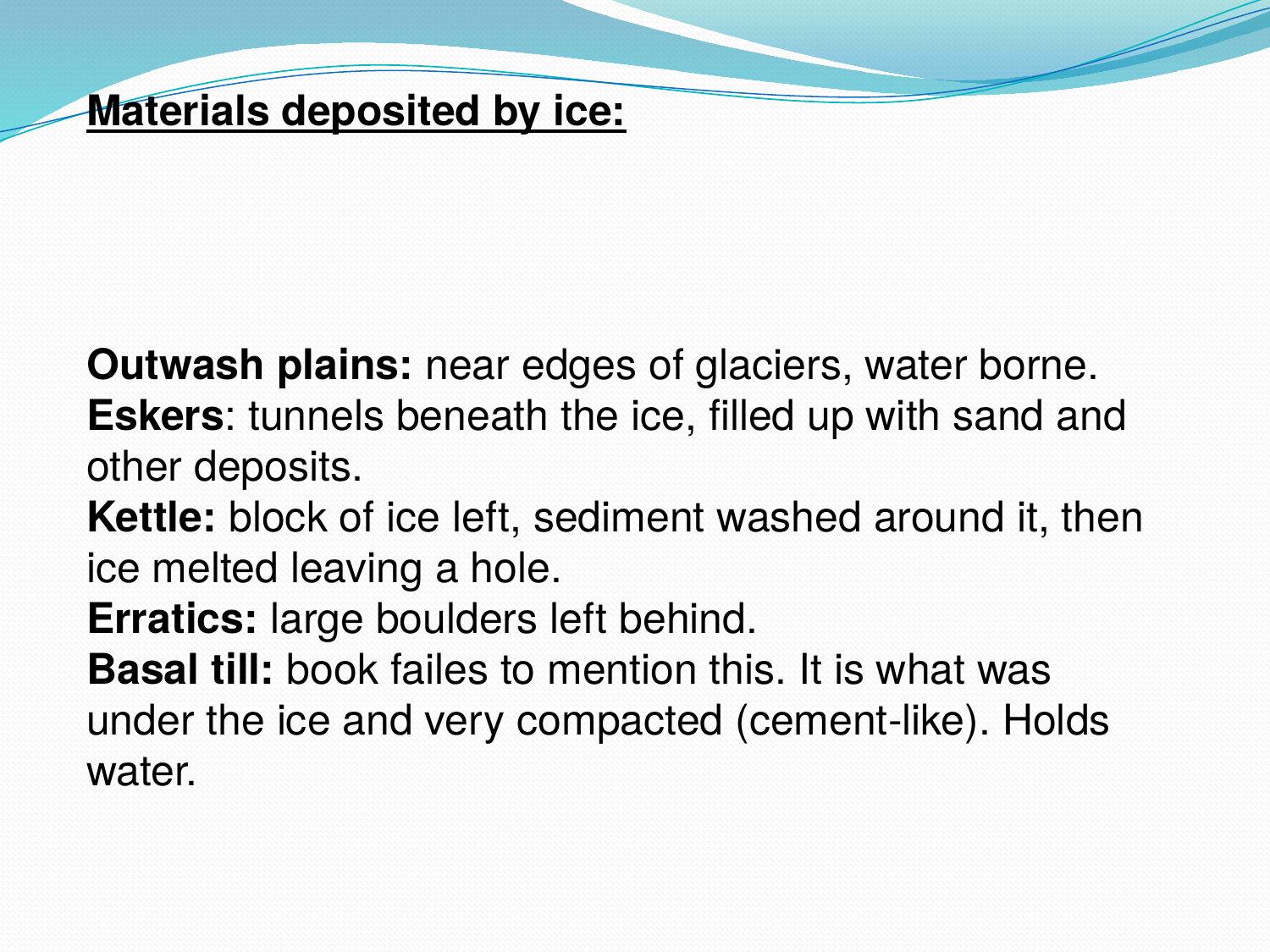

Materials deposited by ice:

Outwash plains: near edges of glaciers, water borne.
Eskers: tunnels beneath the ice, filled up with sand and other deposits.
Kettle: block of ice left, sediment washed around it, then ice melted leaving a hole.
Erratics: large boulders left behind.
Basal till: book failes to mention this. It is what was under the ice and very compacted (cement-like). Holds water.